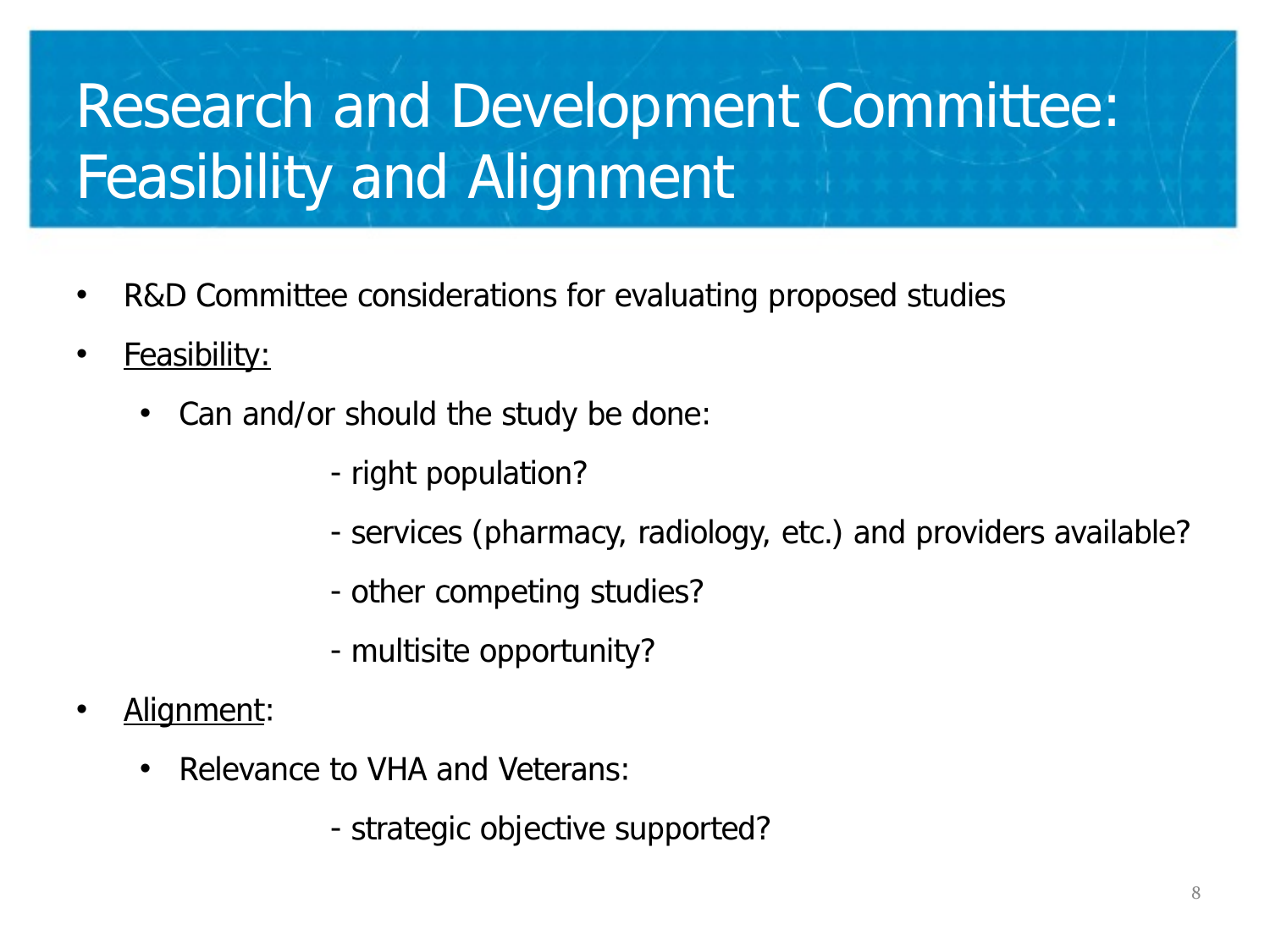

# Research and Development Committee: Feasibility and Alignment
R&D Committee considerations for evaluating proposed studies
Feasibility:
Can and/or should the study be done:
		- right population?
		- services (pharmacy, radiology, etc.) and providers available?
		- other competing studies?
		- multisite opportunity?
Alignment:
Relevance to VHA and Veterans:
		- strategic objective supported?